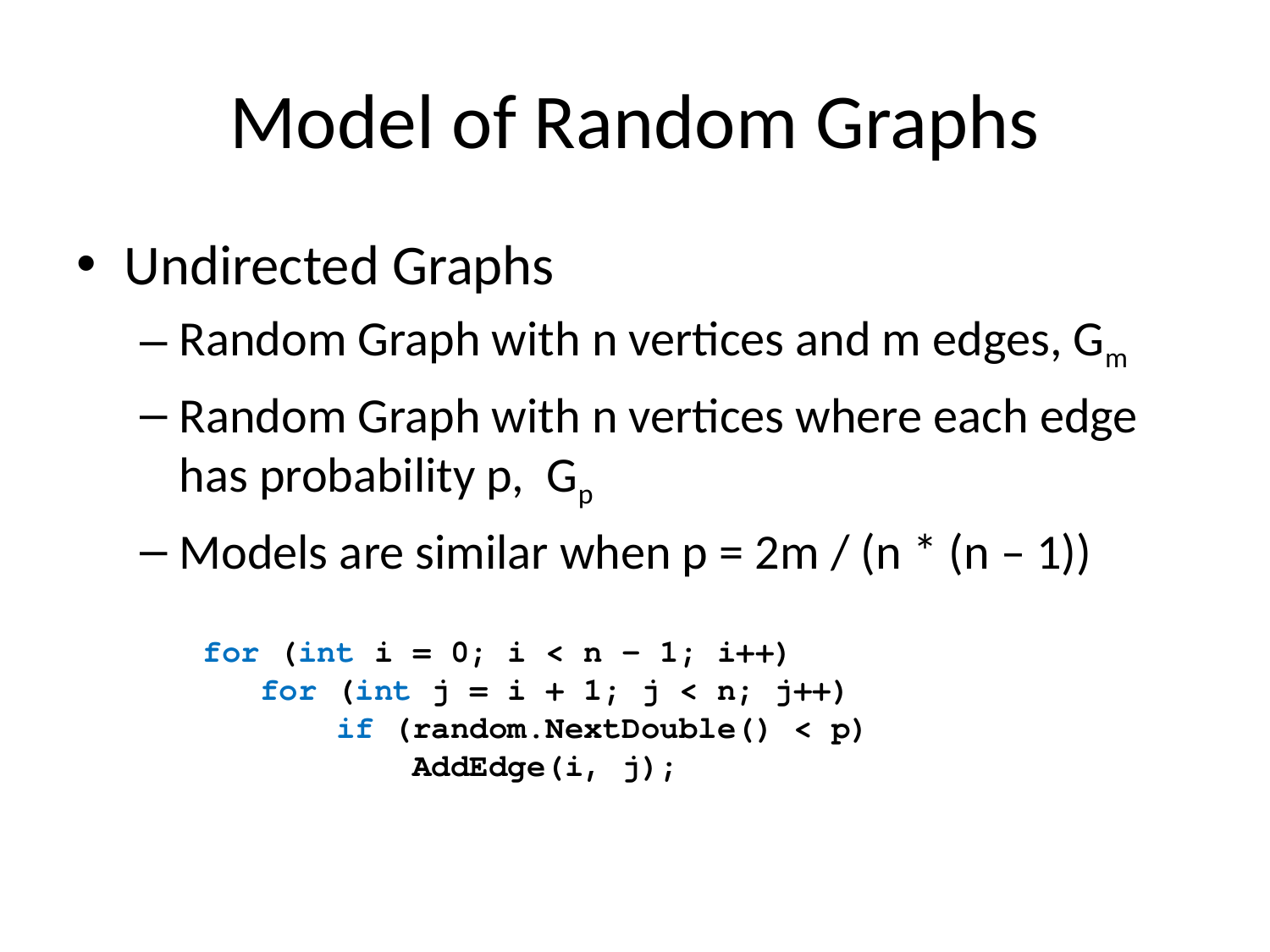

# Model of Random Graphs
Undirected Graphs
Random Graph with n vertices and m edges, Gm
Random Graph with n vertices where each edge has probability p,  Gp
Models are similar when p = 2m / (n * (n – 1))
for (int i = 0; i < n - 1; i++)
   for (int j = i + 1; j < n; j++)
       if (random.NextDouble() < p)
           AddEdge(i, j);